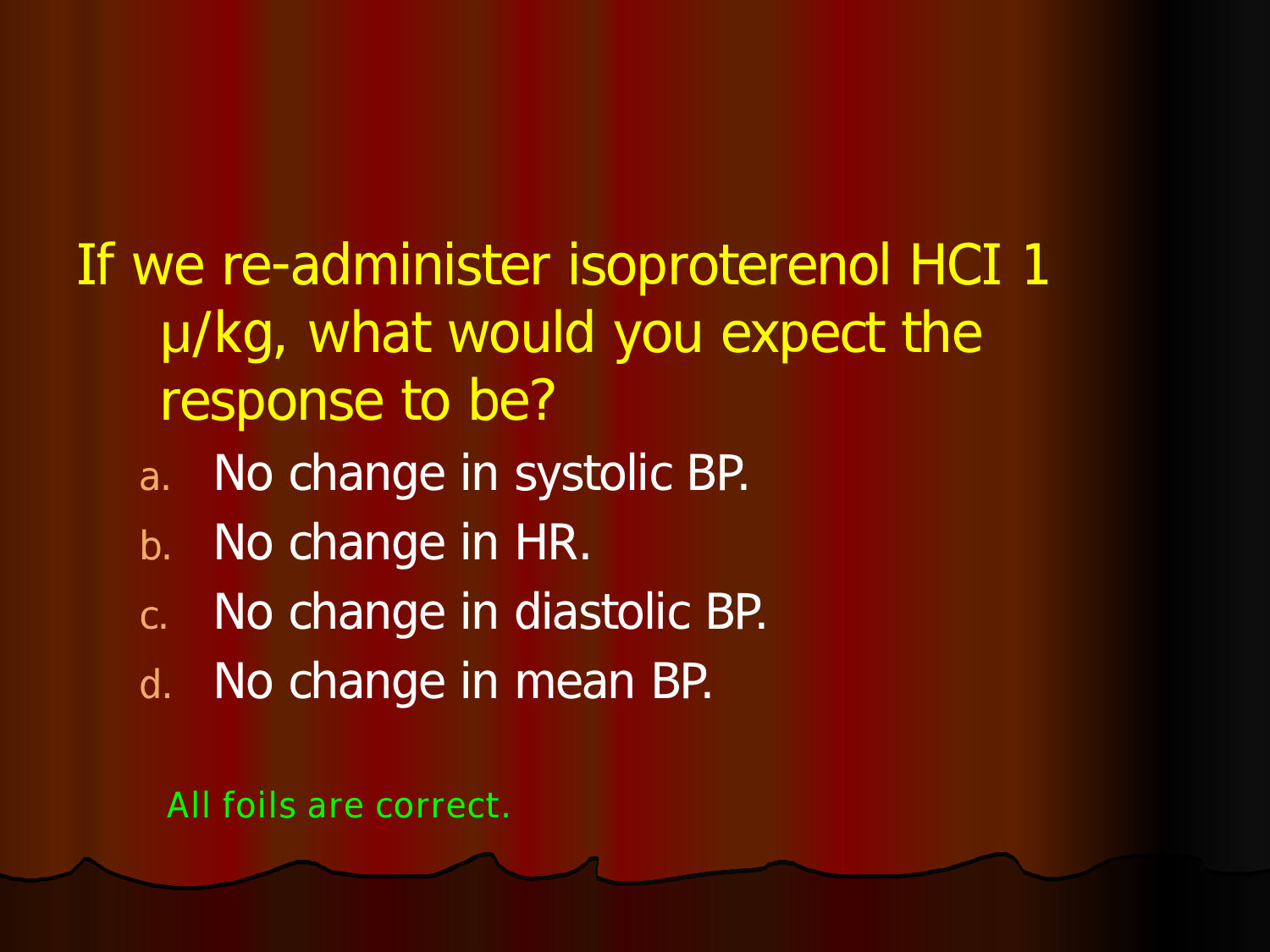

#
If we re-administer isoproterenol HCI 1 μ/kg, what would you expect the response to be?
No change in systolic BP.
No change in HR.
No change in diastolic BP.
No change in mean BP.

All foils are correct.